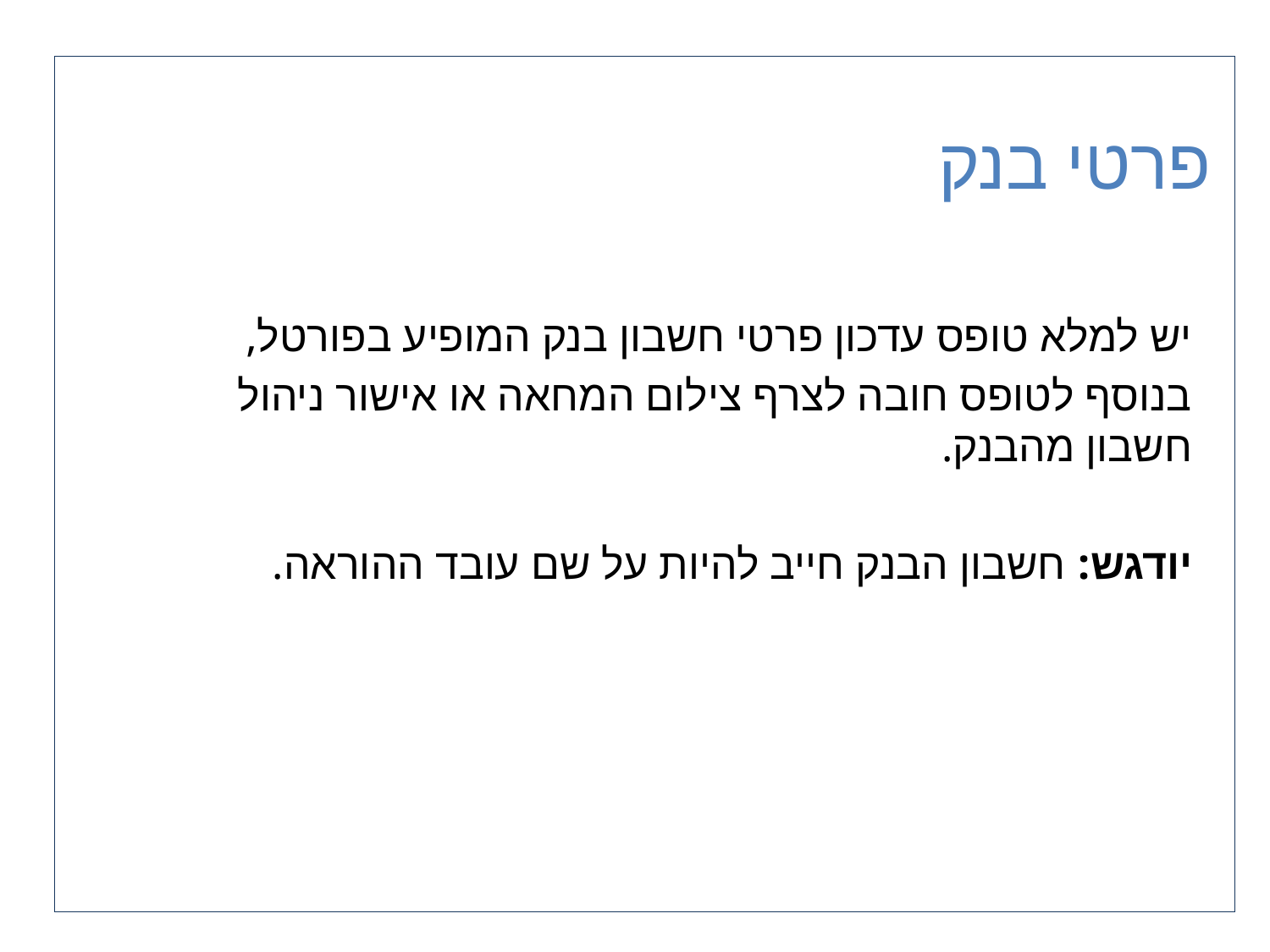

# פרטי בנק

יש למלא טופס עדכון פרטי חשבון בנק המופיע בפורטל,
בנוסף לטופס חובה לצרף צילום המחאה או אישור ניהול חשבון מהבנק.

יודגש: חשבון הבנק חייב להיות על שם עובד ההוראה.